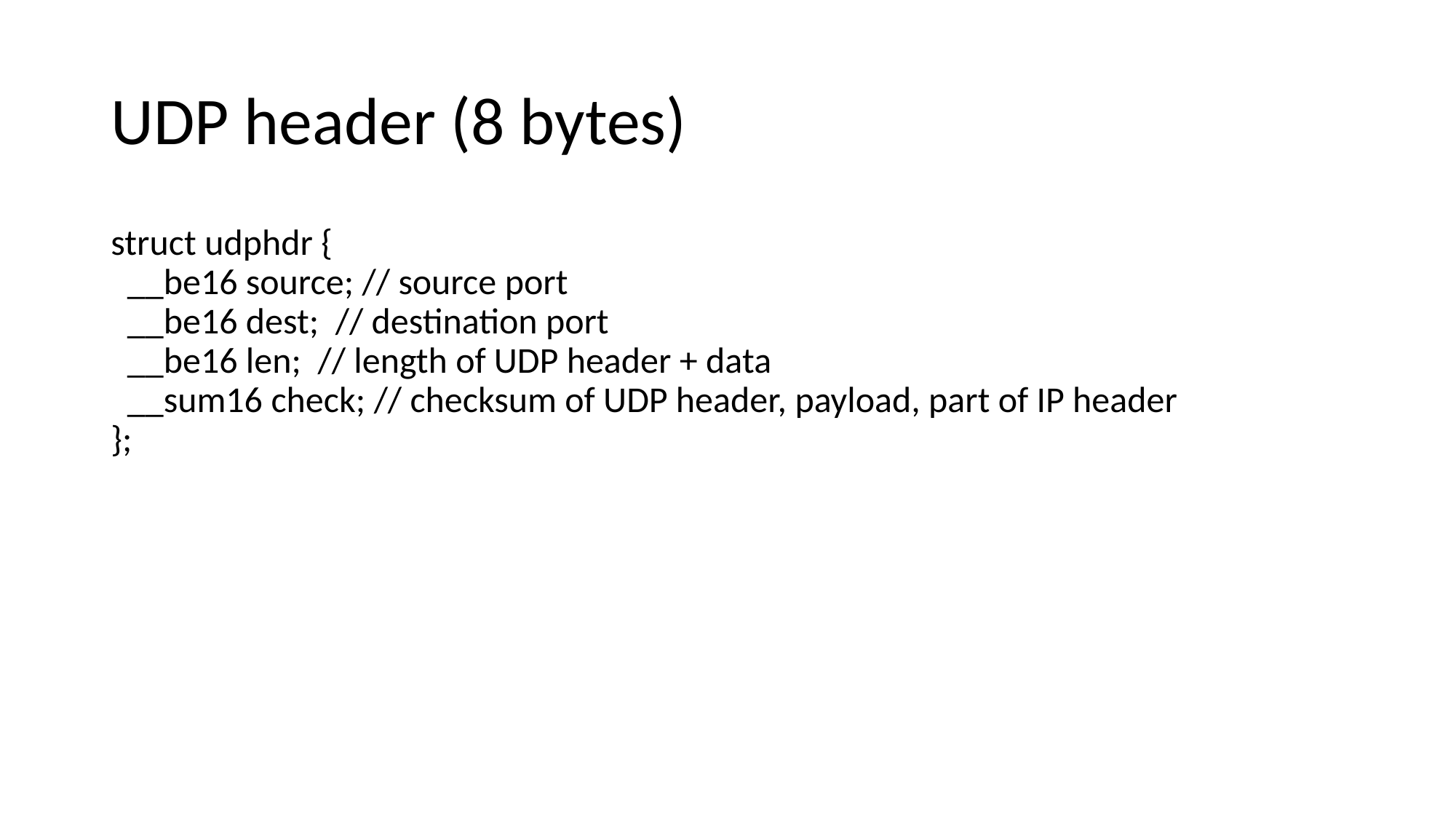

# UDP header (8 bytes)
struct udphdr {  
  __be16 source; // source port  
  __be16 dest;  // destination port  
  __be16 len;  // length of UDP header + data  
  __sum16 check; // checksum of UDP header, payload, part of IP header  
};